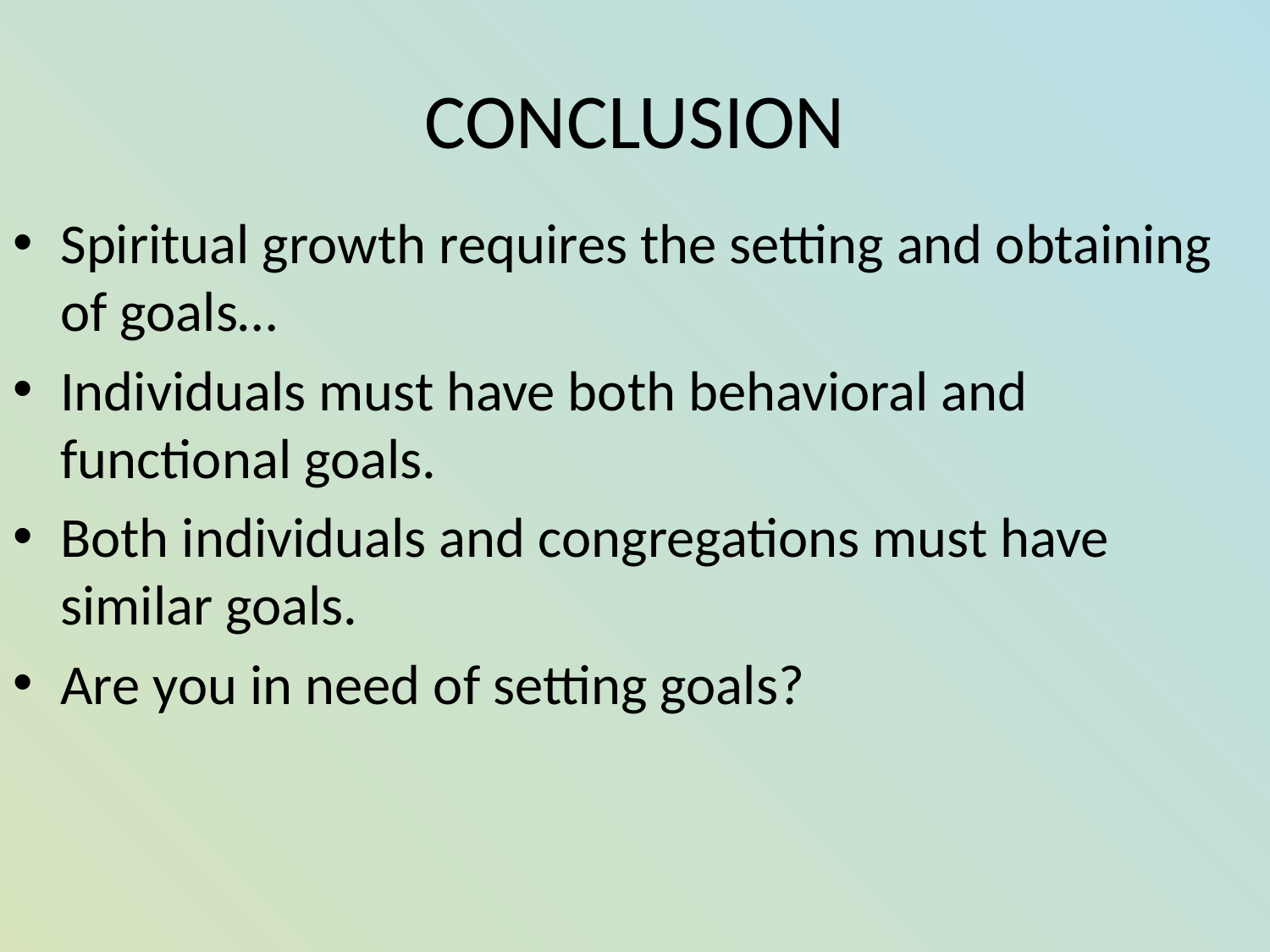

# CONCLUSION
Spiritual growth requires the setting and obtaining of goals…
Individuals must have both behavioral and functional goals.
Both individuals and congregations must have similar goals.
Are you in need of setting goals?